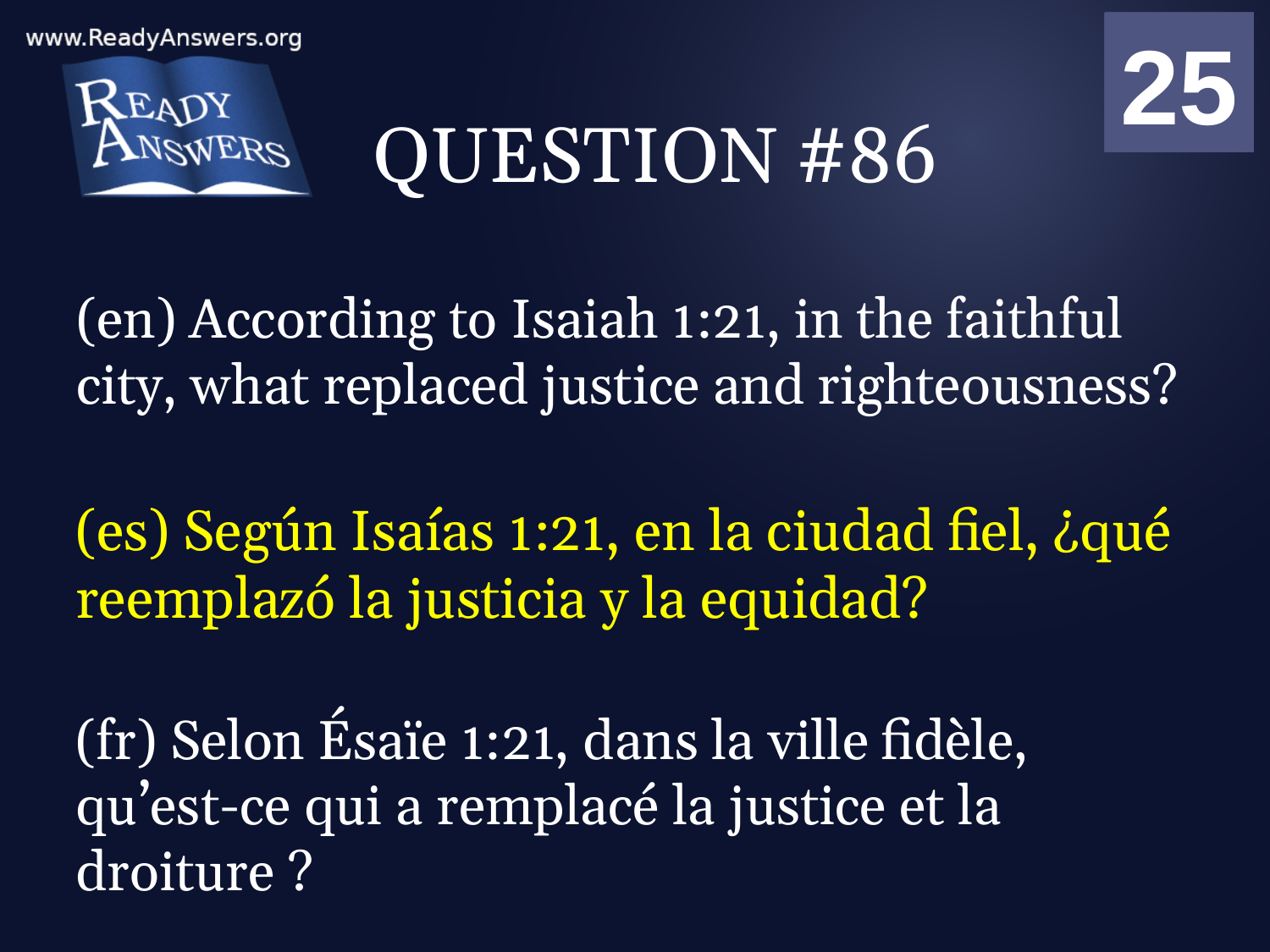

01
02
03
04
05
06
07
08
09
10
11
12
13
14
15
16
17
18
19
20
21
22
23
24
25
00
# QUESTION #86
(en) According to Isaiah 1:21, in the faithful city, what replaced justice and righteousness?
(es) Según Isaías 1:21, en la ciudad fiel, ¿qué reemplazó la justicia y la equidad?
(fr) Selon Ésaïe 1:21, dans la ville fidèle, qu’est-ce qui a remplacé la justice et la droiture ?